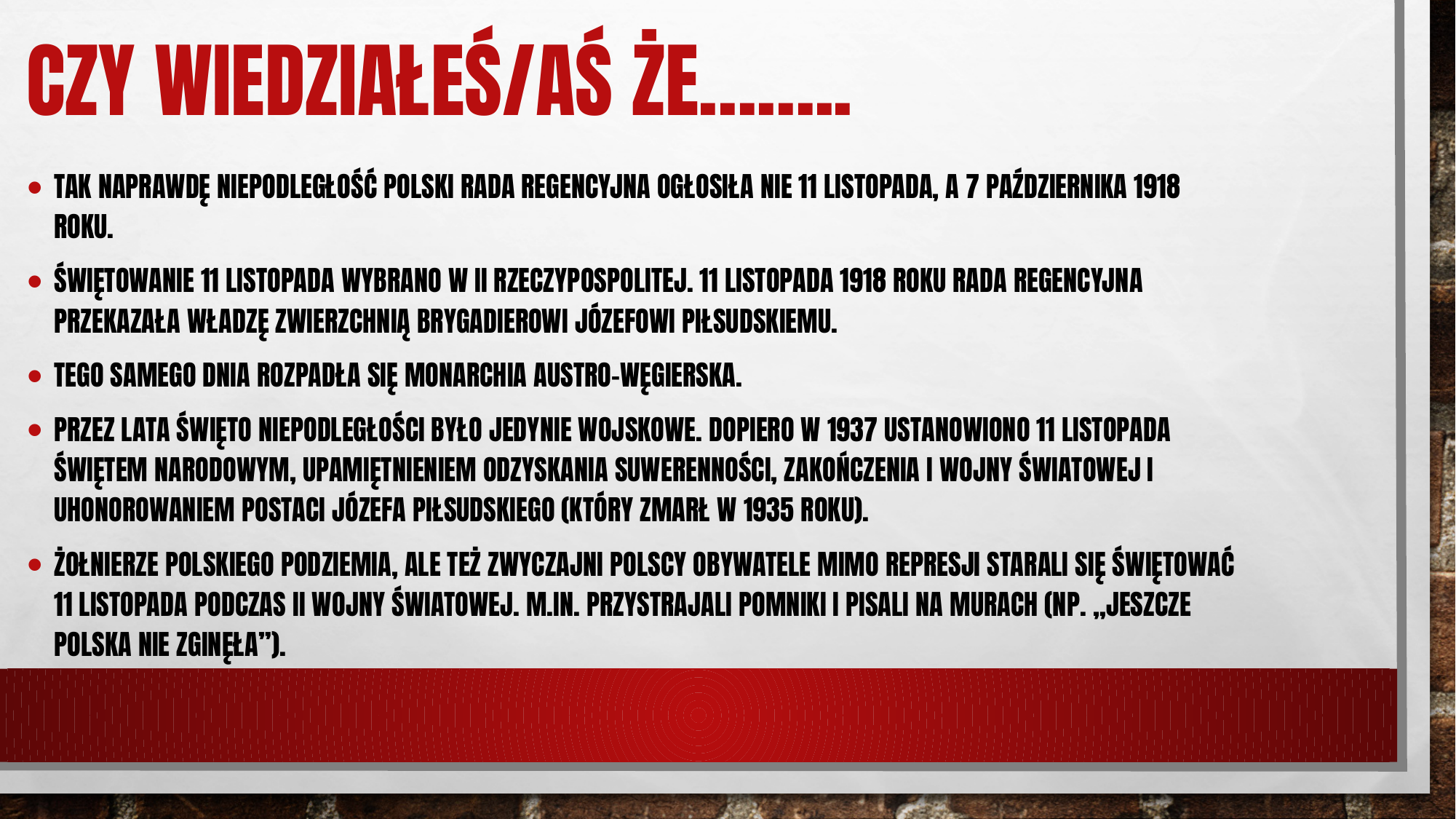

# Czy wiedziałeś/aś że……..
Tak naprawdę niepodległość Polski Rada Regencyjna ogłosiła nie 11 listopada, a 7 października 1918 roku.
Świętowanie 11 listopada wybrano w II Rzeczypospolitej. 11 listopada 1918 roku Rada Regencyjna przekazała władzę zwierzchnią brygadierowi Józefowi Piłsudskiemu.
tego samego dnia rozpadła się Monarchia Austro-Węgierska.
Przez lata Święto Niepodległości było jedynie wojskowe. Dopiero w 1937 ustanowiono 11 listopada świętem narodowym, upamiętnieniem odzyskania suwerenności, zakończenia I wojny światowej i uhonorowaniem postaci Józefa Piłsudskiego (który zmarł w 1935 roku).
Żołnierze polskiego podziemia, ale też zwyczajni polscy obywatele mimo represji starali się świętować 11 listopada podczas II wojny światowej. M.in. przystrajali pomniki i pisali na murach (np. „Jeszcze Polska nie zginęła”).